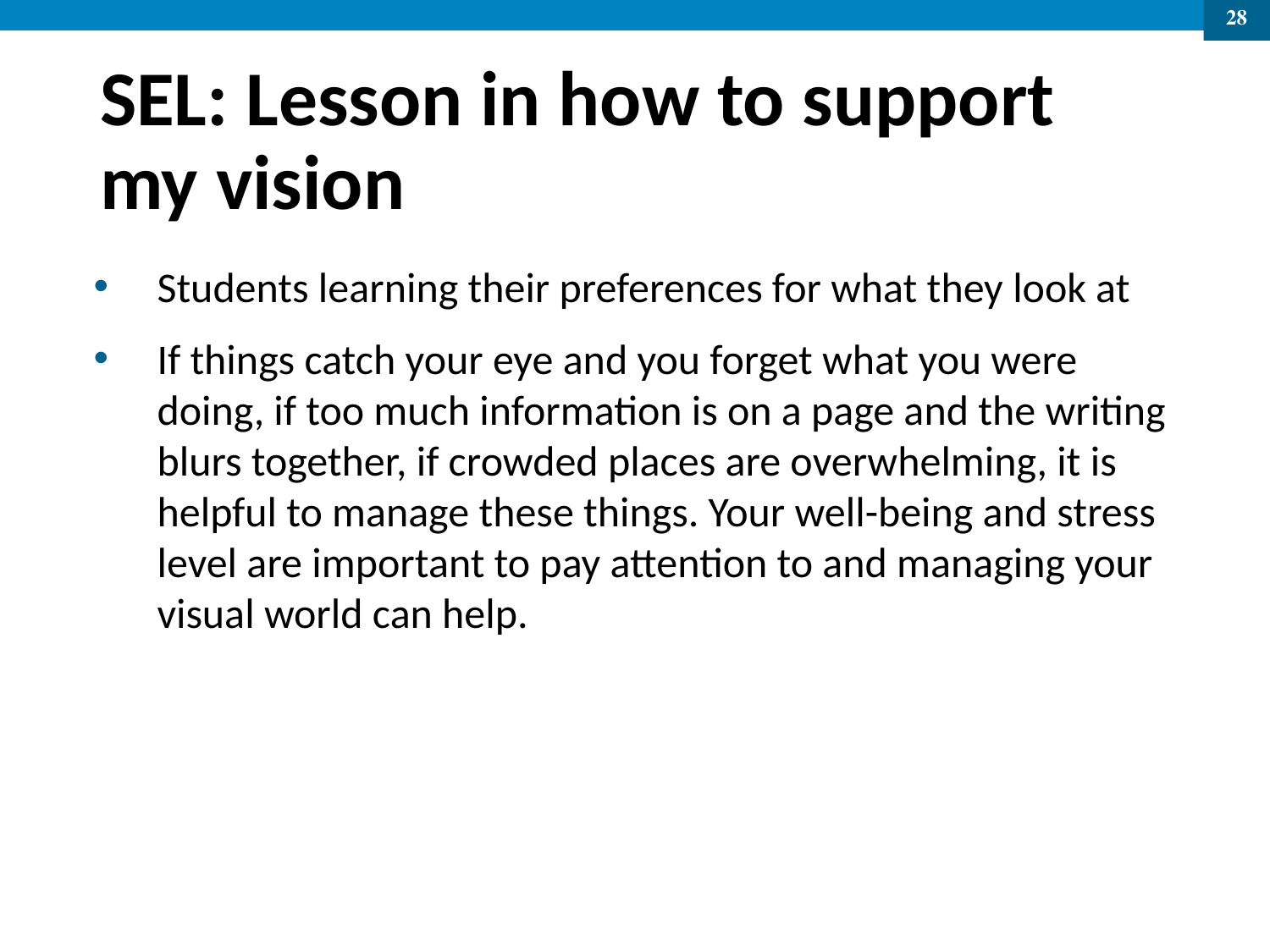

# SEL: Lesson in how to support my vision
Students learning their preferences for what they look at
If things catch your eye and you forget what you were doing, if too much information is on a page and the writing blurs together, if crowded places are overwhelming, it is helpful to manage these things. Your well-being and stress level are important to pay attention to and managing your visual world can help.